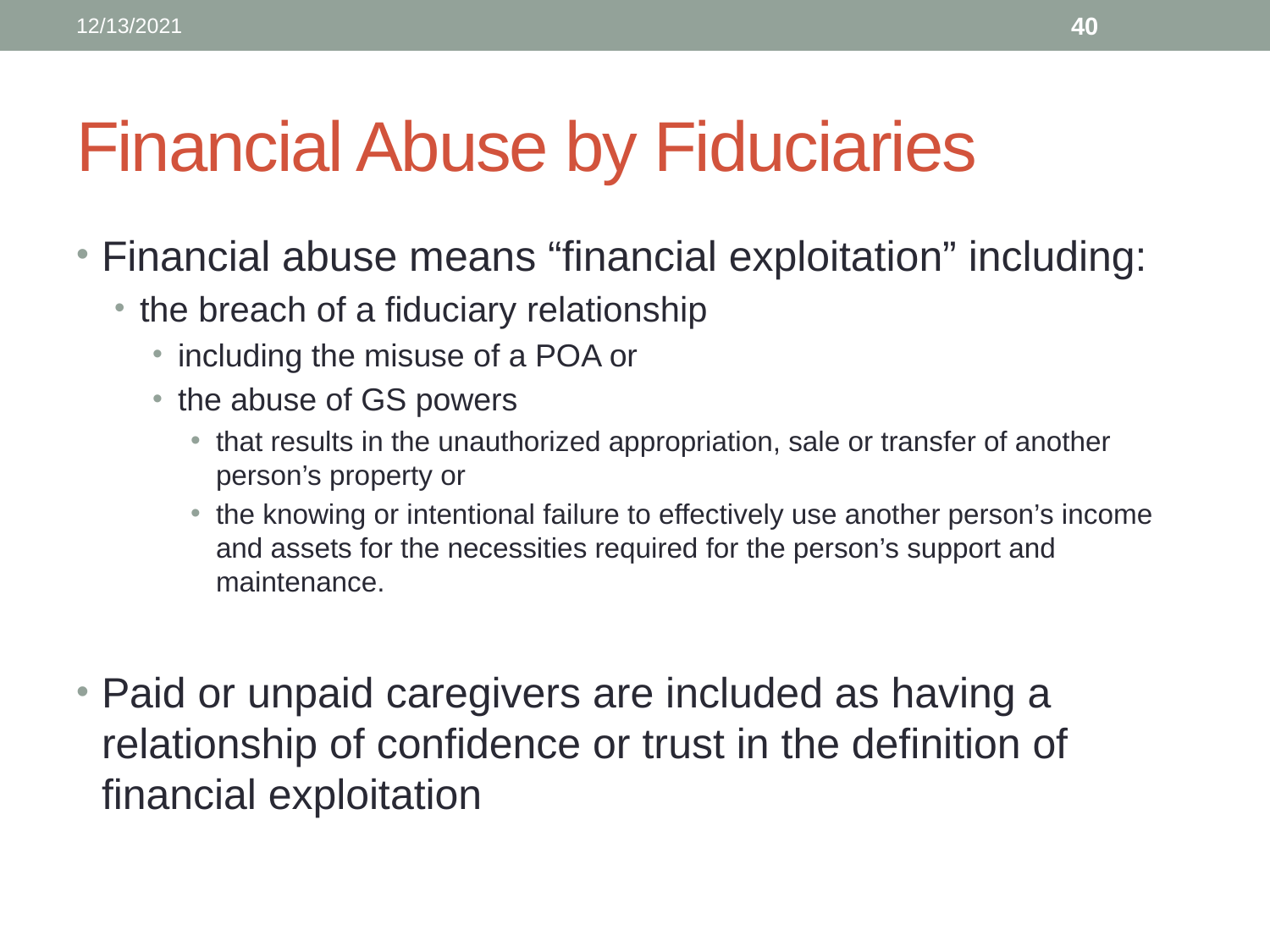

12/13/2021
40
# Financial Abuse by Fiduciaries
Financial abuse means “financial exploitation” including:
the breach of a fiduciary relationship
including the misuse of a POA or
the abuse of GS powers
that results in the unauthorized appropriation, sale or transfer of another person’s property or
the knowing or intentional failure to effectively use another person’s income and assets for the necessities required for the person’s support and maintenance.

Paid or unpaid caregivers are included as having a relationship of confidence or trust in the definition of financial exploitation